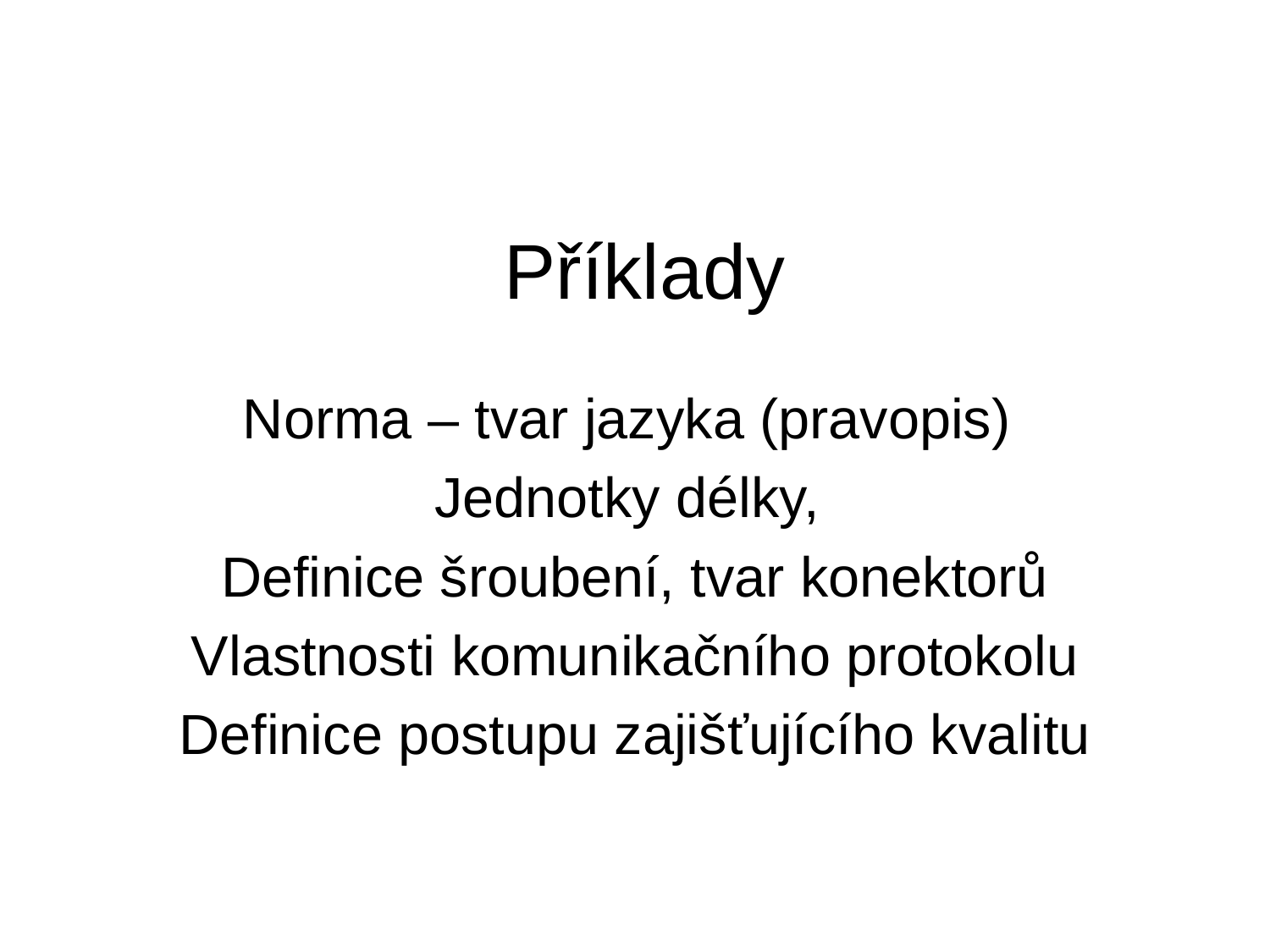

# Příklady
Norma – tvar jazyka (pravopis)
Jednotky délky,
Definice šroubení, tvar konektorů
Vlastnosti komunikačního protokolu
Definice postupu zajišťujícího kvalitu